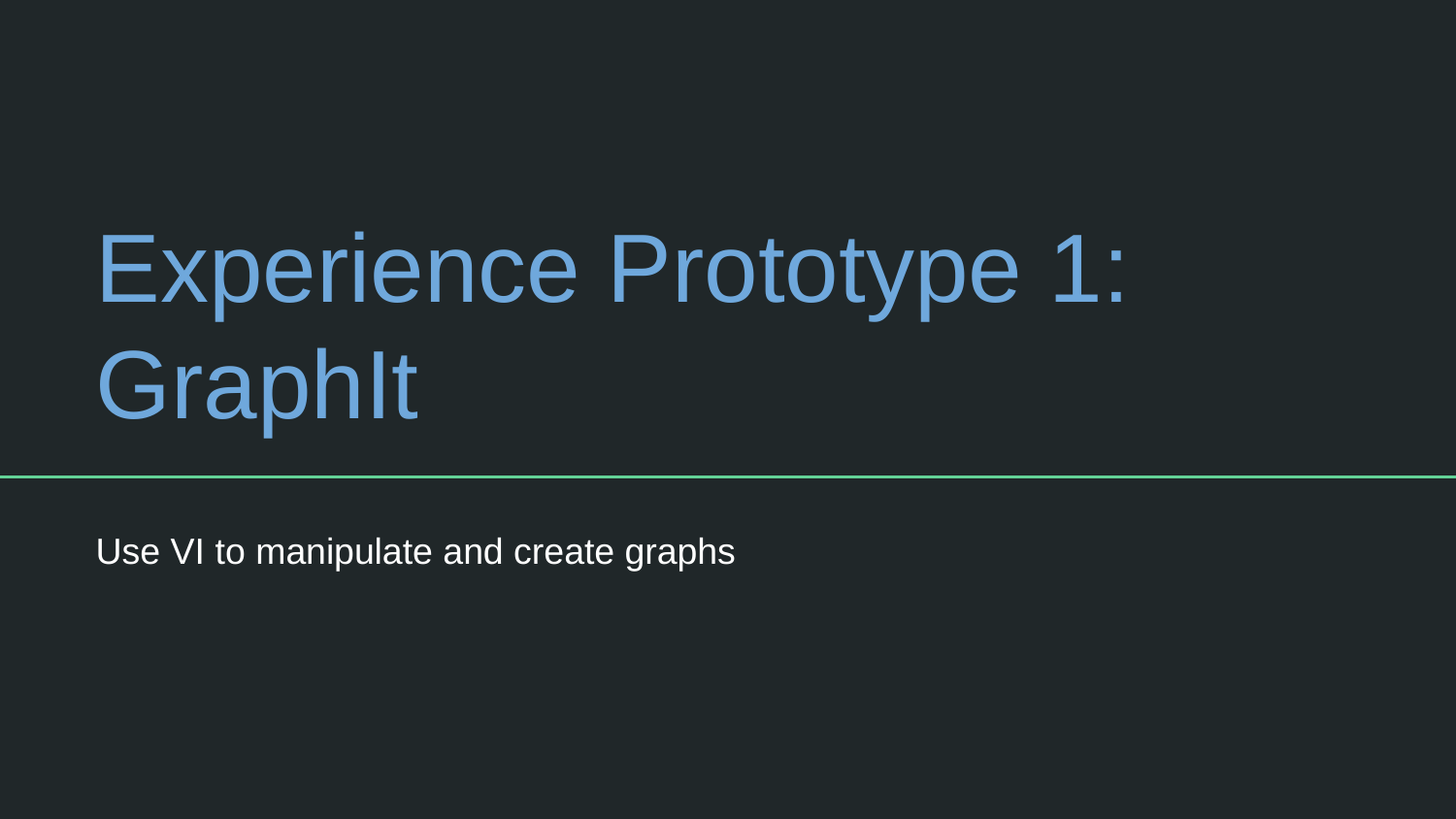

# Experience Prototype 1: GraphIt
Use VI to manipulate and create graphs